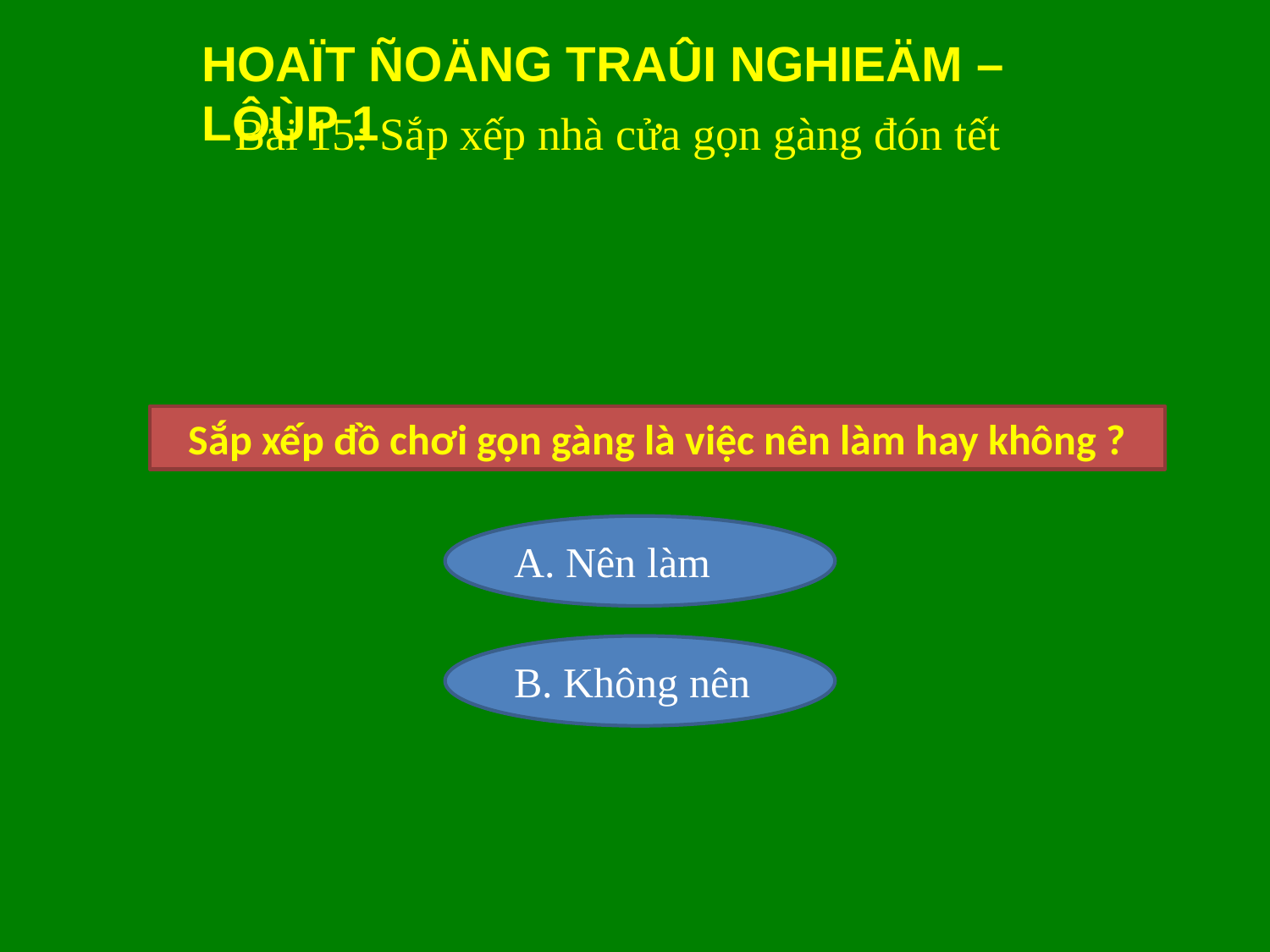

HOAÏT ÑOÄNG TRAÛI NGHIEÄM – LÔÙP 1
Bài 15: Sắp xếp nhà cửa gọn gàng đón tết
Sắp xếp đồ chơi gọn gàng là việc nên làm hay không ?
A. Nên làm
B. Không nên